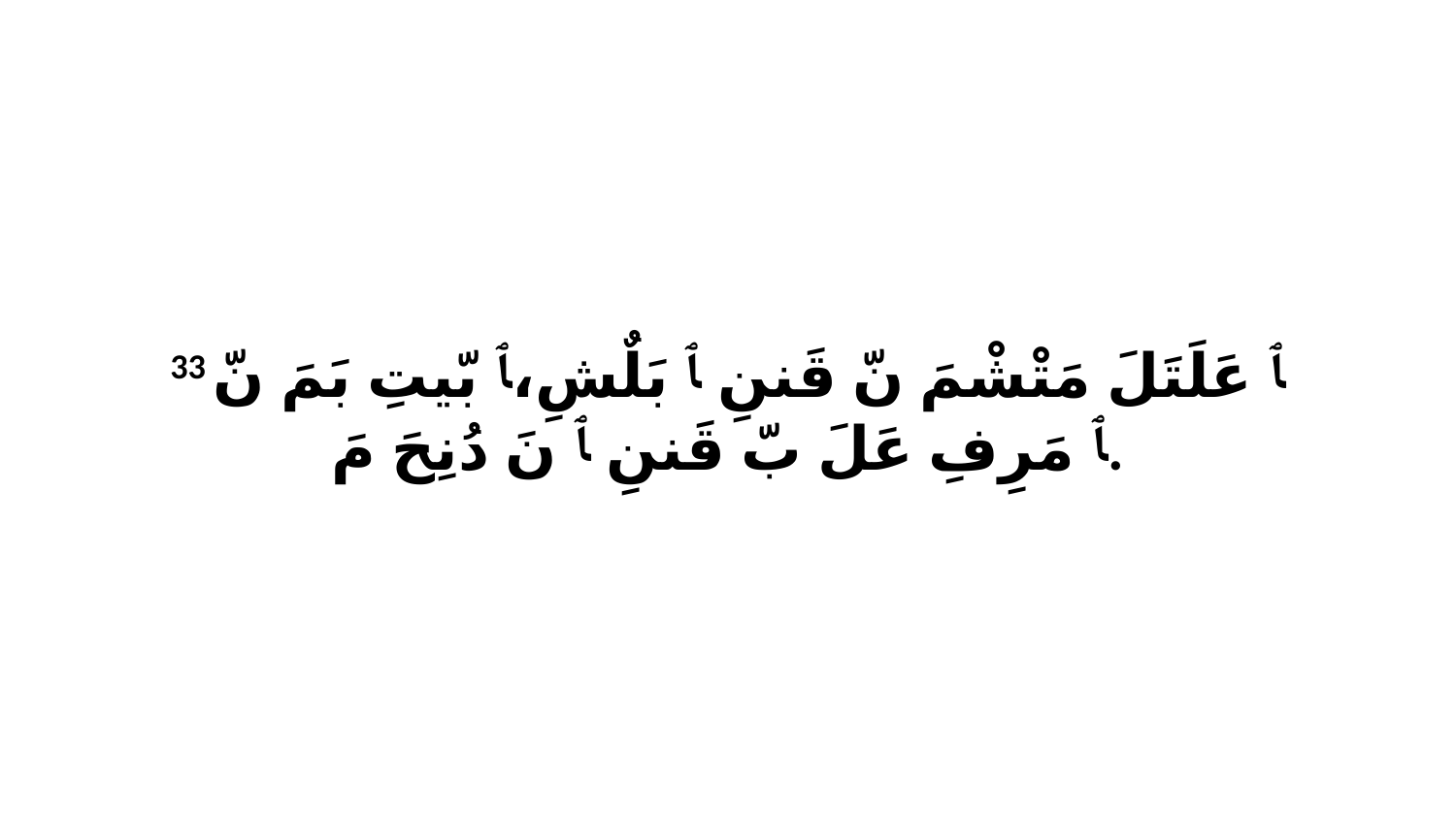

33 ﭑ عَلَتَلَ مَتْشْمَ نّ قَننِ ﭑ بَلٌشِ،ﭑ بّيتِ بَمَ نّ ﭑ مَرِفِ عَلَ بّ قَننِ ﭑ نَ دُنِحَ مَ.